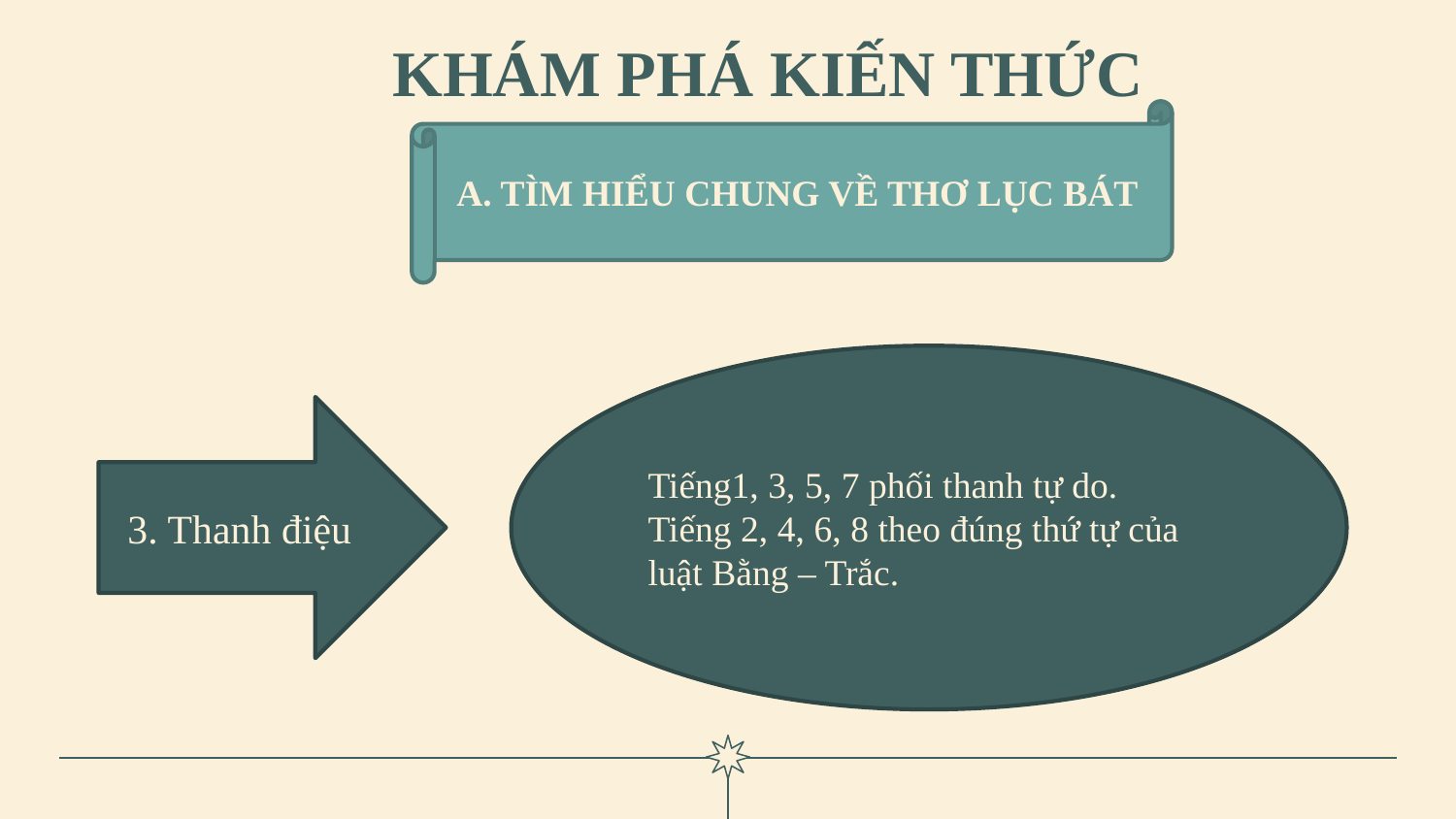

# KHÁM PHÁ KIẾN THỨC
A. TÌM HIỂU CHUNG VỀ THƠ LỤC BÁT
Tiếng1, 3, 5, 7 phối thanh tự do. Tiếng 2, 4, 6, 8 theo đúng thứ tự của luật Bằng – Trắc.

3. Thanh điệu